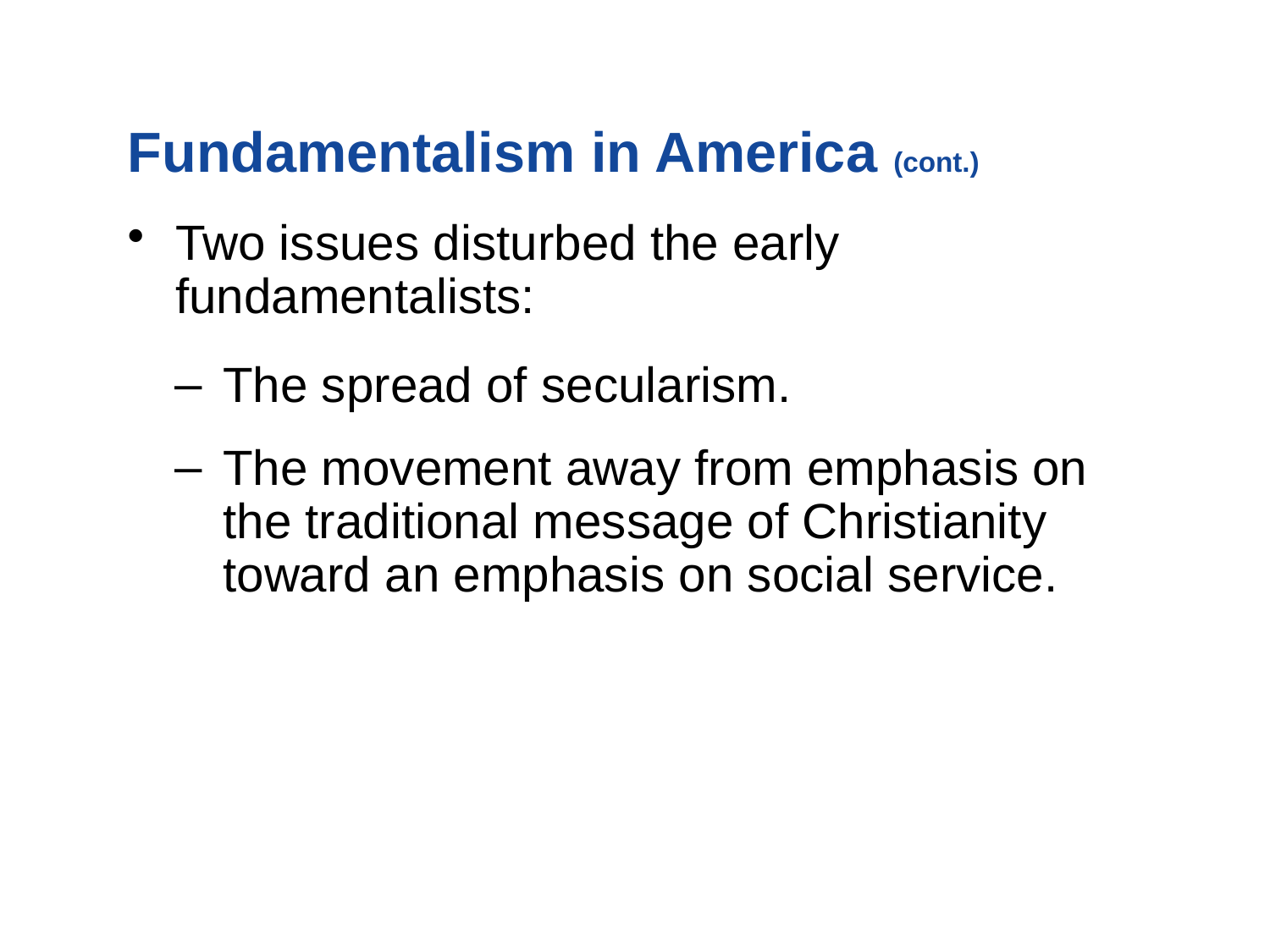

#
Fundamentalism in America (cont.)
Two issues disturbed the early fundamentalists:
The spread of secularism.
The movement away from emphasis on the traditional message of Christianity toward an emphasis on social service.